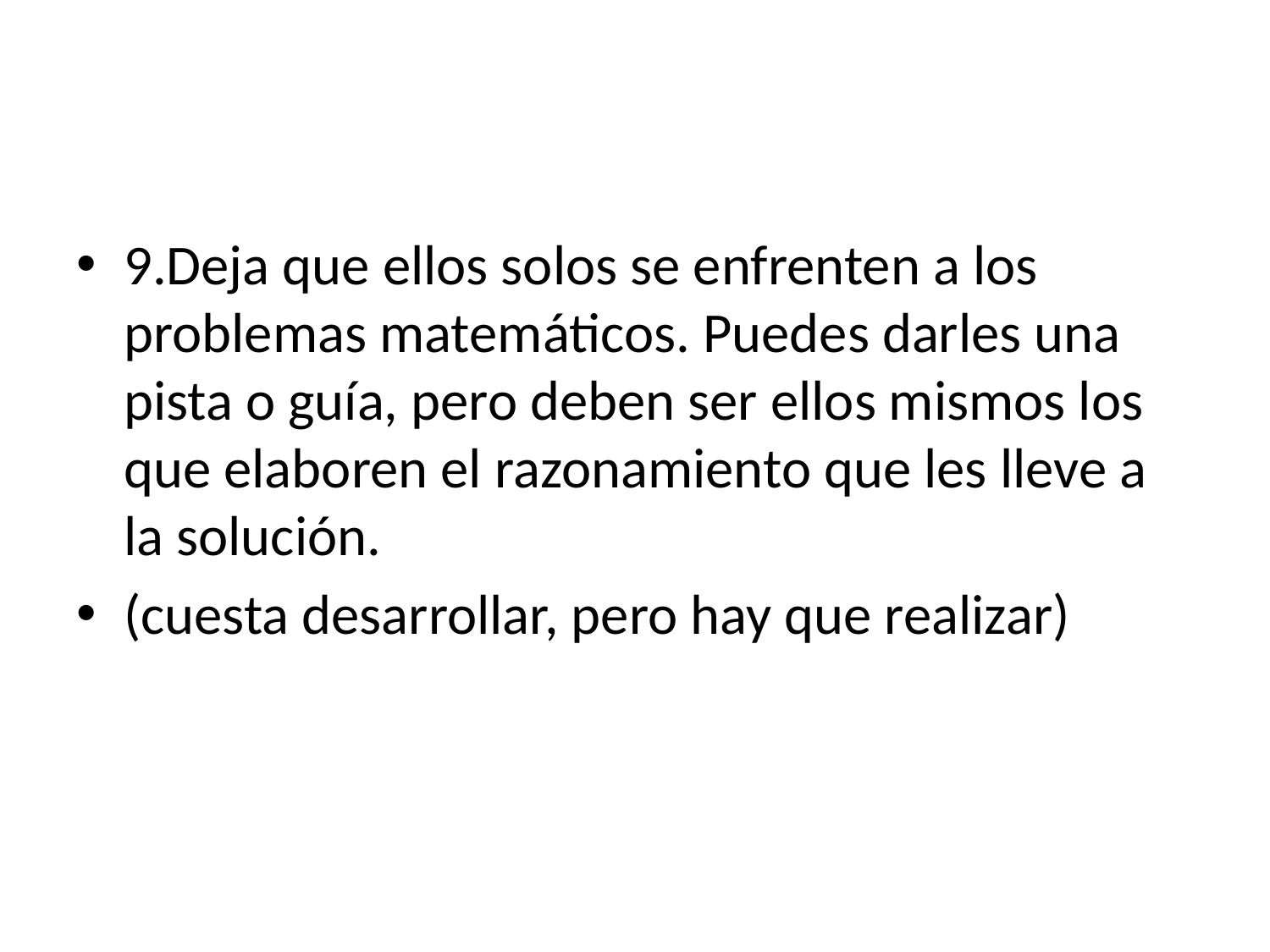

#
9.Deja que ellos solos se enfrenten a los problemas matemáticos. Puedes darles una pista o guía, pero deben ser ellos mismos los que elaboren el razonamiento que les lleve a la solución.
(cuesta desarrollar, pero hay que realizar)